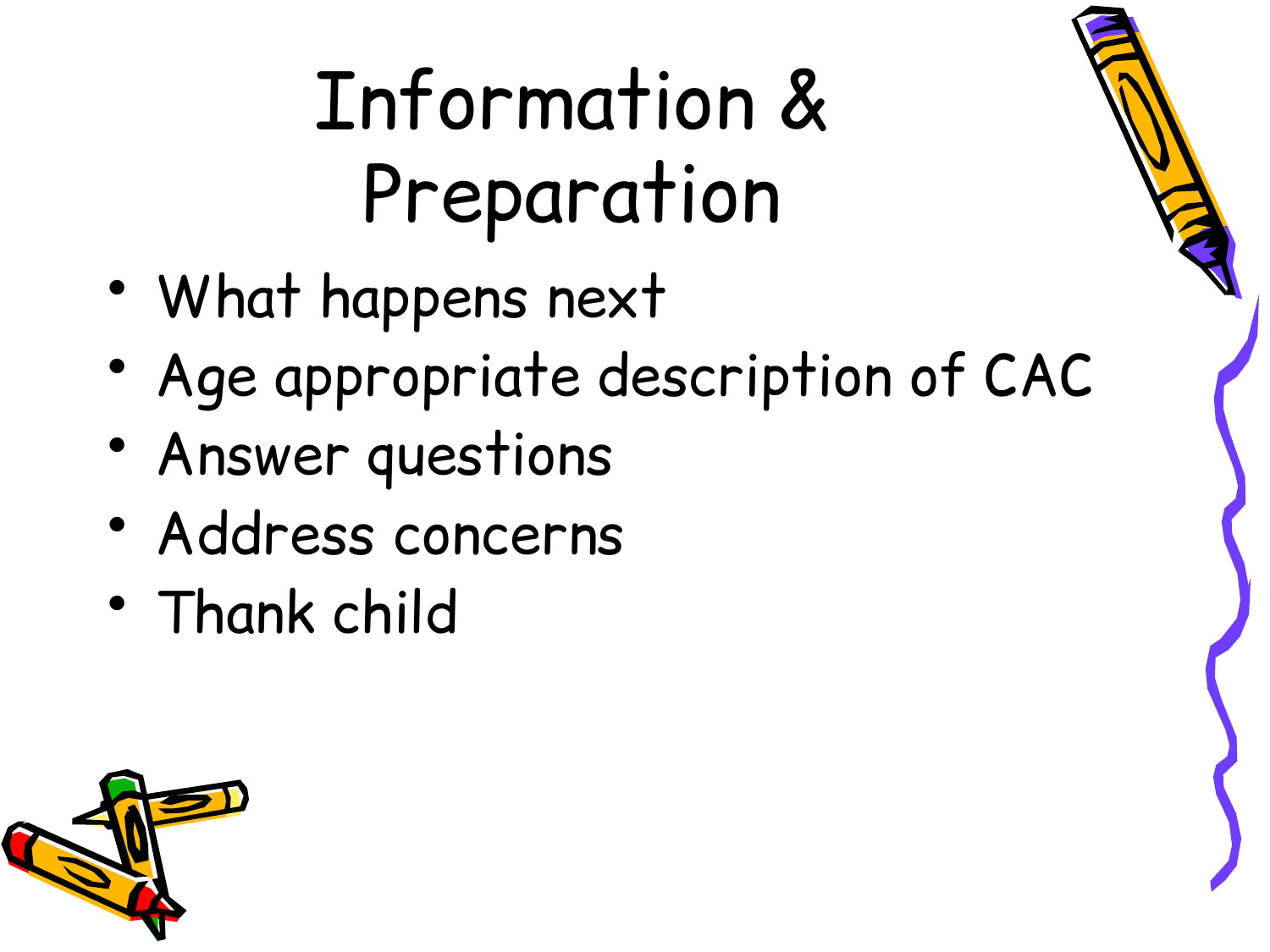

# Information & Preparation
What happens next
Age appropriate description of CAC
Answer questions
Address concerns
Thank child